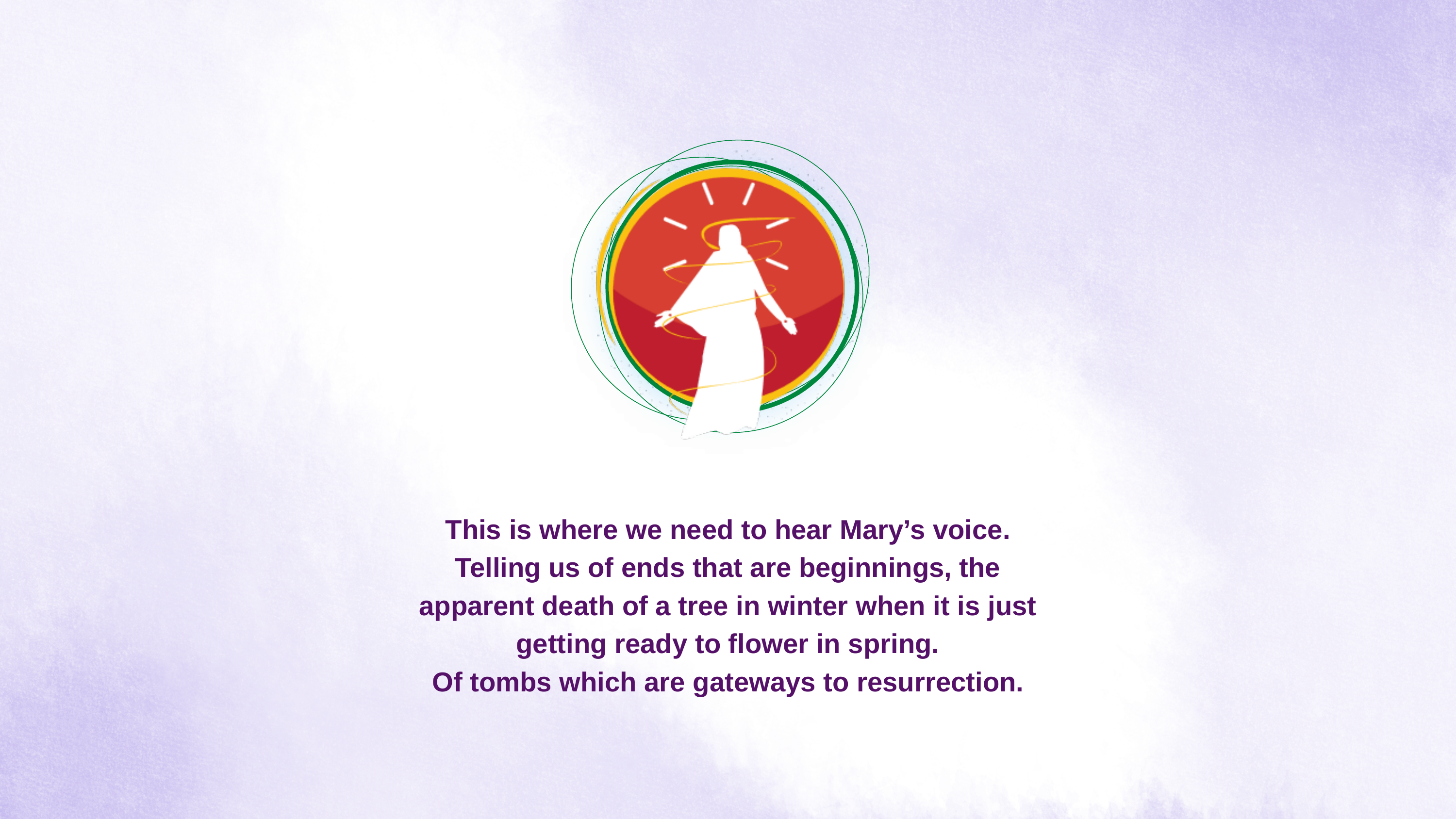

This is where we need to hear Mary’s voice.
Telling us of ends that are beginnings, the apparent death of a tree in winter when it is just getting ready to flower in spring.
Of tombs which are gateways to resurrection.